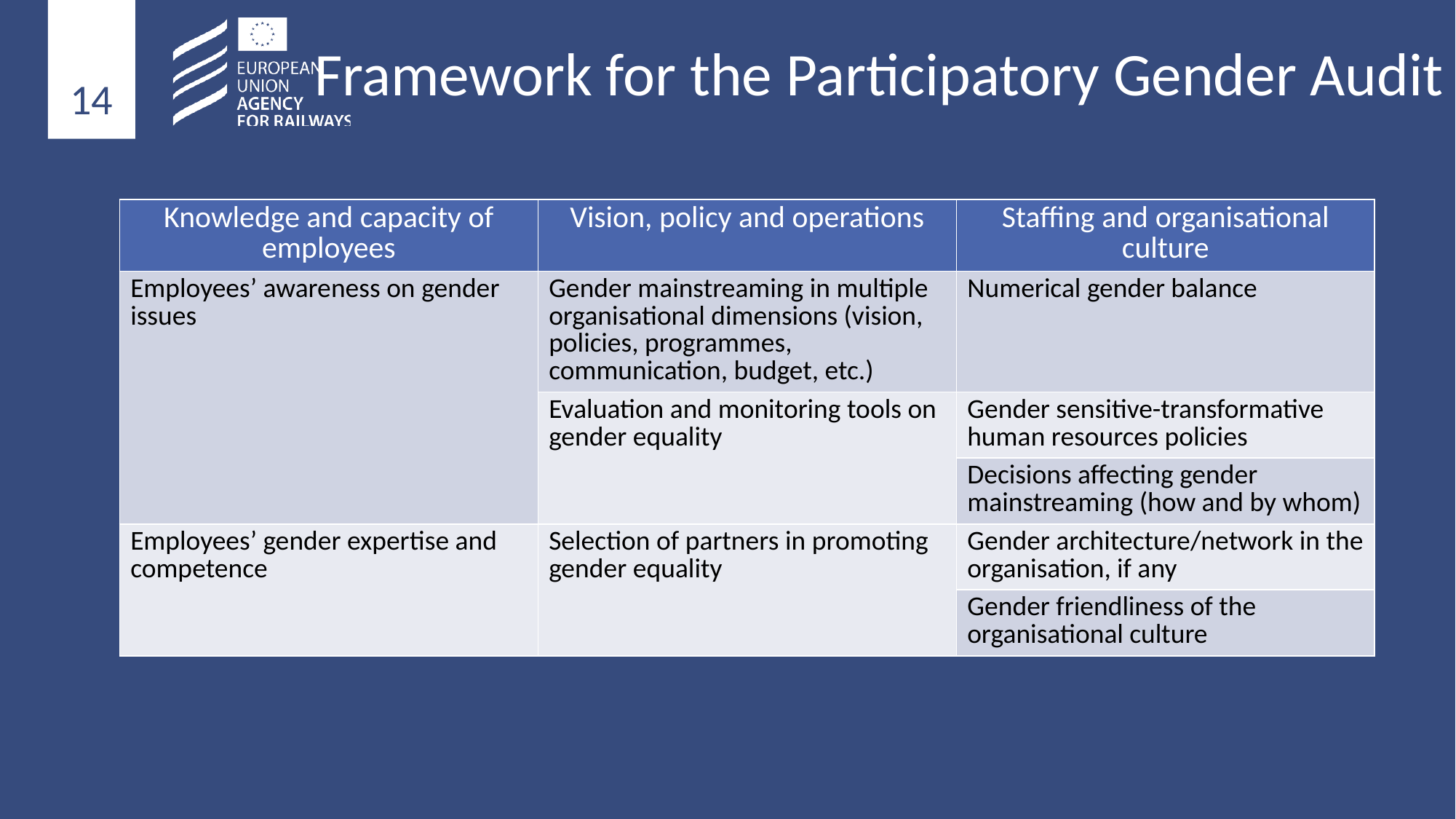

# Framework for the Participatory Gender Audit
| Knowledge and capacity of employees | Vision, policy and operations | Staffing and organisational culture |
| --- | --- | --- |
| Employees’ awareness on gender issues | Gender mainstreaming in multiple organisational dimensions (vision, policies, programmes, communication, budget, etc.) | Numerical gender balance |
|  | Evaluation and monitoring tools on gender equality | Gender sensitive-transformative human resources policies |
|  |  | Decisions affecting gender mainstreaming (how and by whom) |
| Employees’ gender expertise and competence | Selection of partners in promoting gender equality | Gender architecture/network in the organisation, if any |
|  | Selection of partners in promoting gender equality | Gender friendliness of the organisational culture |